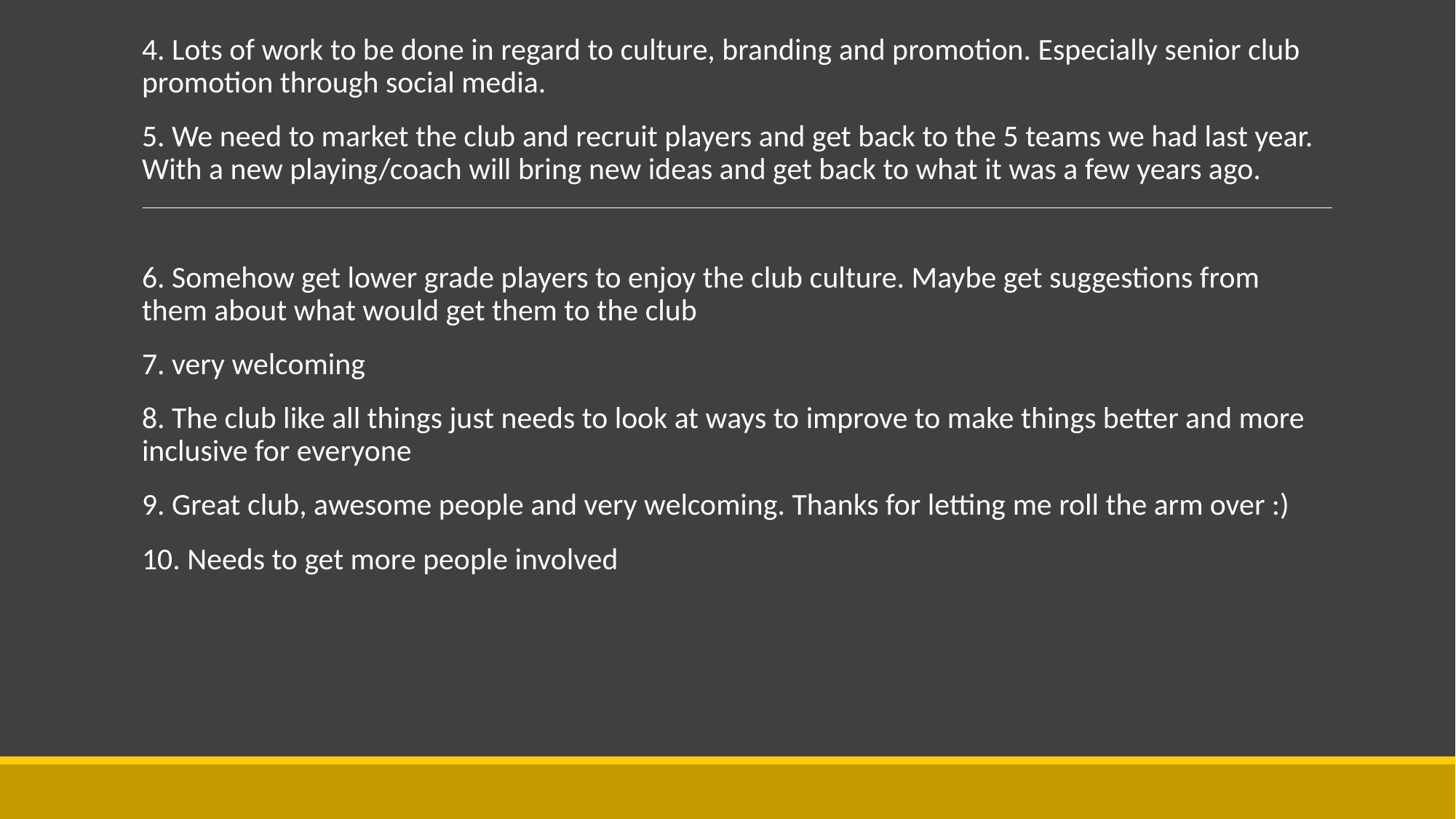

4. Lots of work to be done in regard to culture, branding and promotion. Especially senior club promotion through social media.
5. We need to market the club and recruit players and get back to the 5 teams we had last year. With a new playing/coach will bring new ideas and get back to what it was a few years ago.

6. Somehow get lower grade players to enjoy the club culture. Maybe get suggestions from them about what would get them to the club
7. very welcoming
8. The club like all things just needs to look at ways to improve to make things better and more inclusive for everyone
9. Great club, awesome people and very welcoming. Thanks for letting me roll the arm over :)
10. Needs to get more people involved